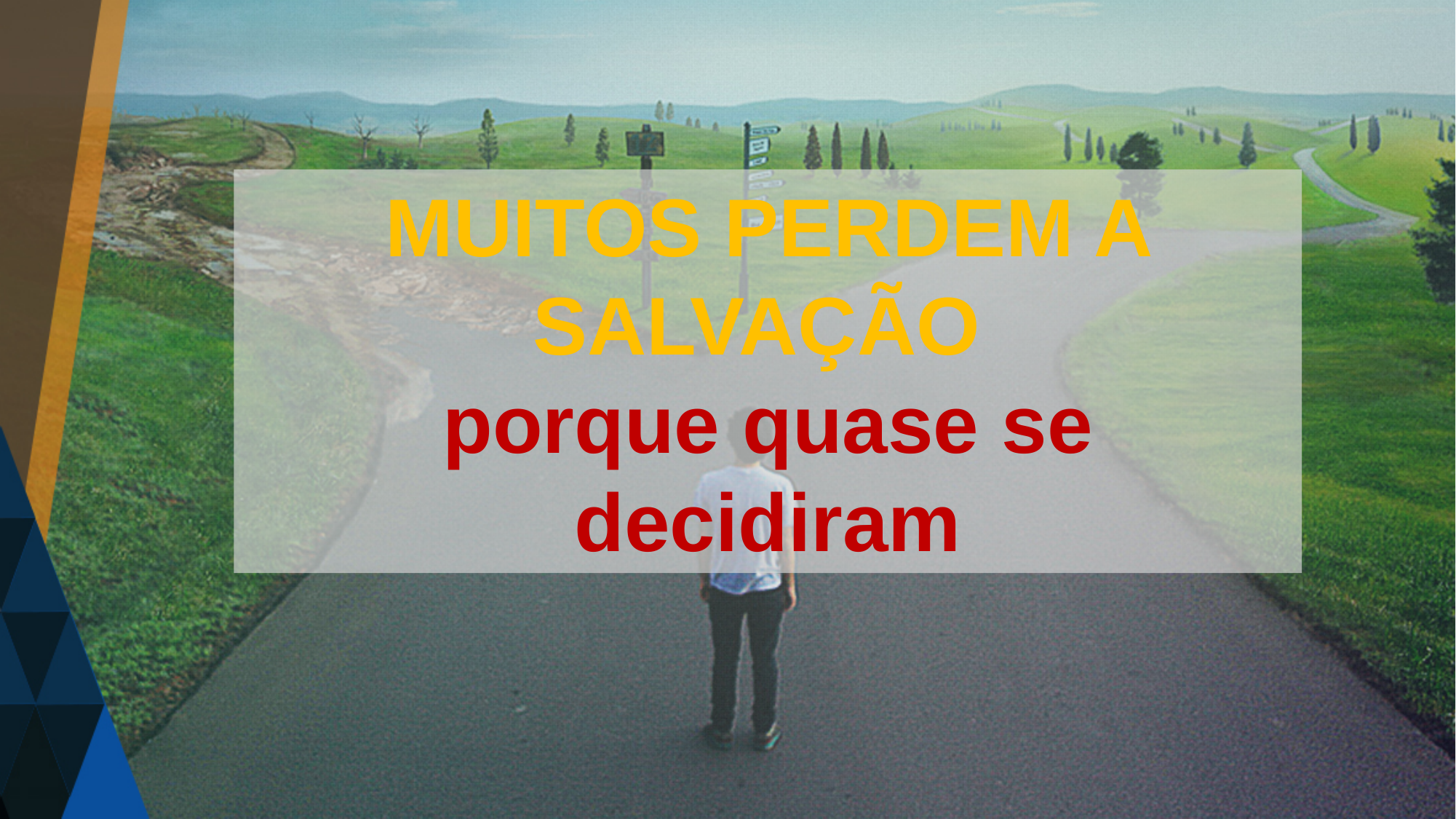

MUITOS PERDEM A SALVAÇÃO
porque quase se decidiram